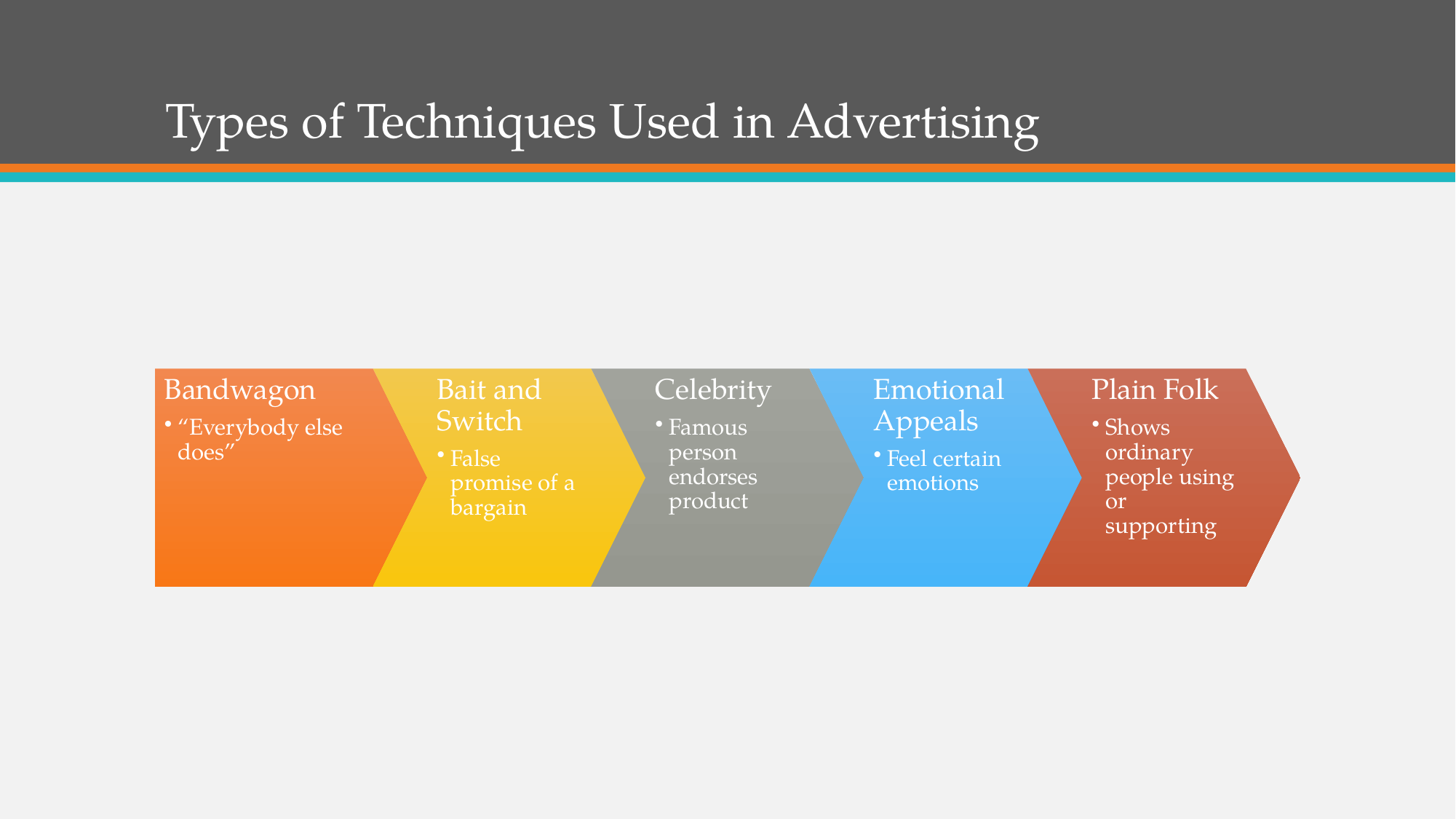

# Types of Techniques Used in Advertising
Bandwagon
“Everybody else does”

Bait and Switch
False promise of a bargain

Celebrity
Famous person endorses product

Emotional Appeals
Feel certain emotions

Plain Folk
Shows ordinary people using or supporting